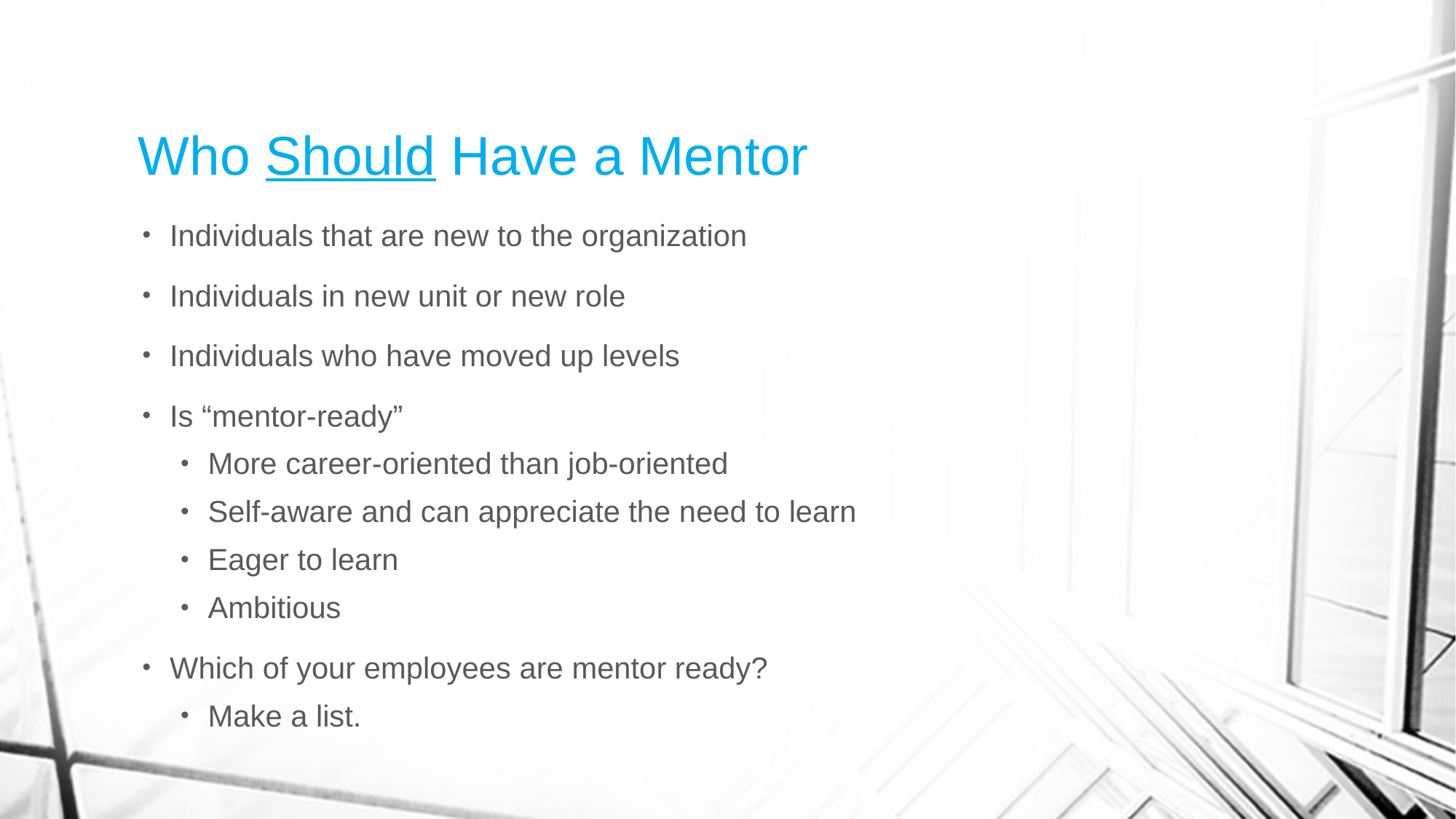

# Who Should Have a Mentor
Individuals that are new to the organization
Individuals in new unit or new role
Individuals who have moved up levels
Is “mentor-ready”
More career-oriented than job-oriented
Self-aware and can appreciate the need to learn
Eager to learn
Ambitious
Which of your employees are mentor ready?
Make a list.